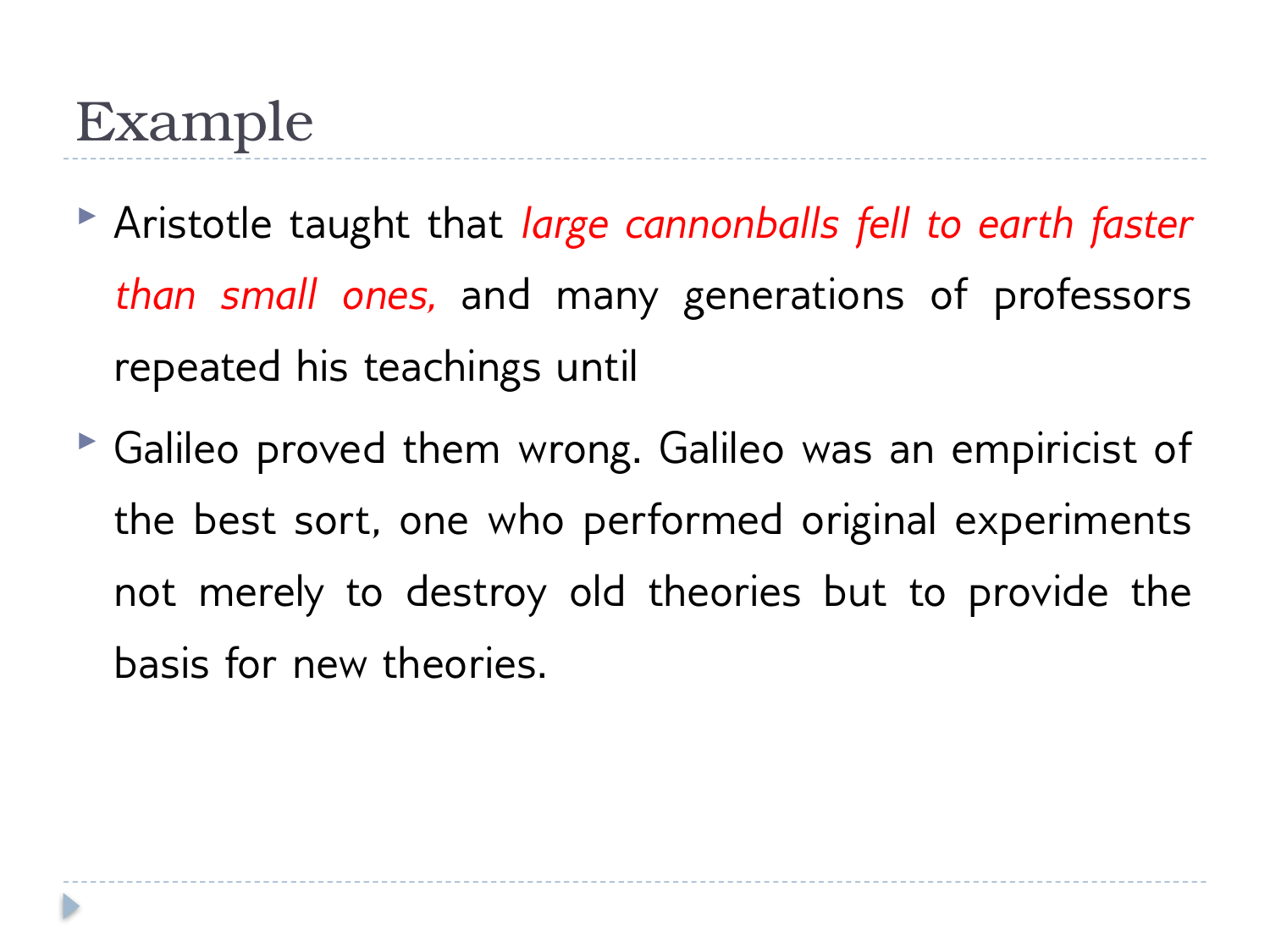

# Example
Aristotle taught that large cannonballs fell to earth faster than small ones, and many generations of professors repeated his teachings until
Galileo proved them wrong. Galileo was an empiricist of the best sort, one who performed original experiments not merely to destroy old theories but to provide the basis for new theories.